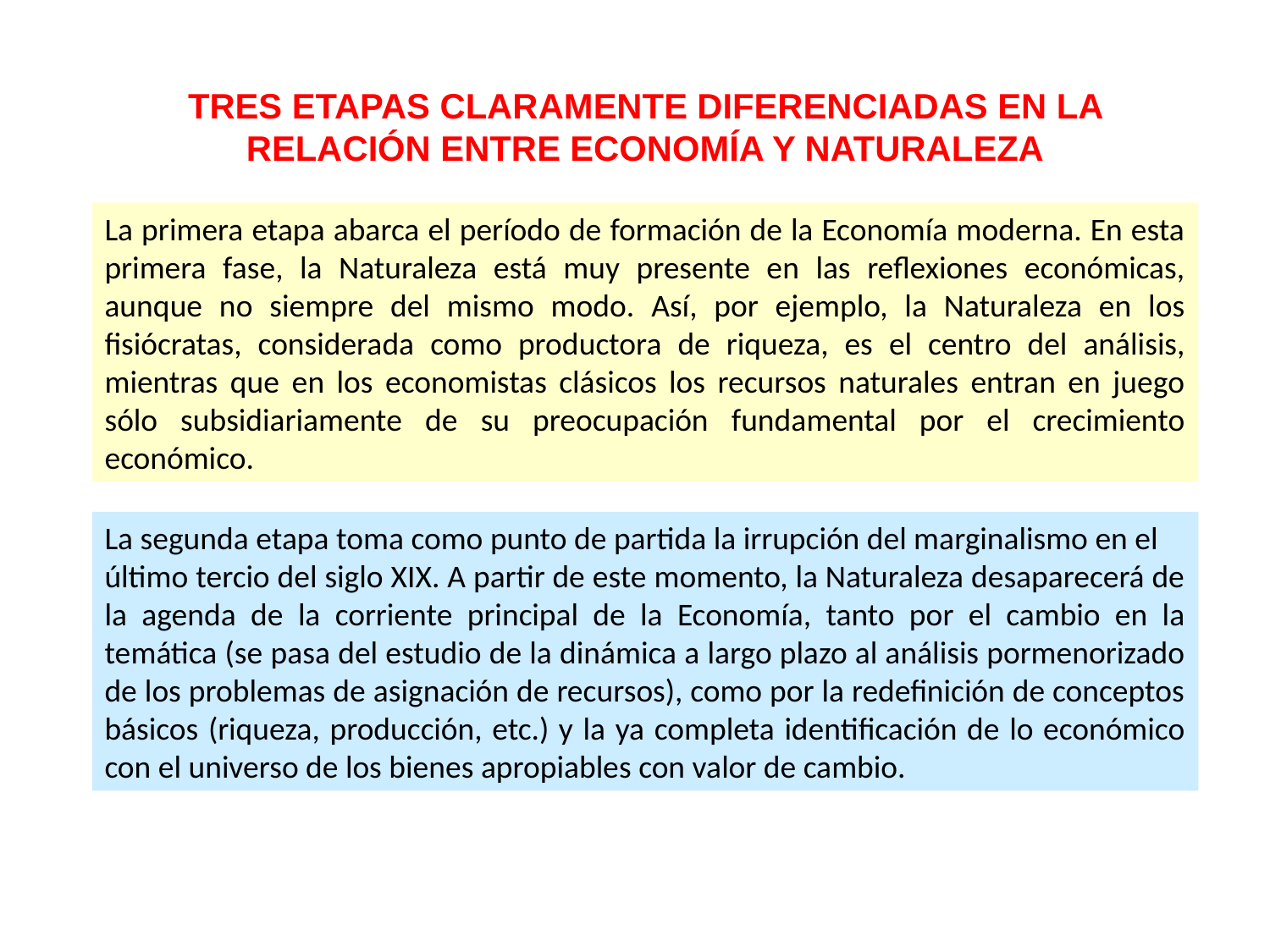

TRES ETAPAS CLARAMENTE DIFERENCIADAS EN LA RELACIÓN ENTRE ECONOMÍA Y NATURALEZA
La primera etapa abarca el período de formación de la Economía moderna. En esta primera fase, la Naturaleza está muy presente en las reflexiones económicas, aunque no siempre del mismo modo. Así, por ejemplo, la Naturaleza en los fisiócratas, considerada como productora de riqueza, es el centro del análisis, mientras que en los economistas clásicos los recursos naturales entran en juego sólo subsidiariamente de su preocupación fundamental por el crecimiento económico.
La segunda etapa toma como punto de partida la irrupción del marginalismo en el
último tercio del siglo XIX. A partir de este momento, la Naturaleza desaparecerá de la agenda de la corriente principal de la Economía, tanto por el cambio en la temática (se pasa del estudio de la dinámica a largo plazo al análisis pormenorizado de los problemas de asignación de recursos), como por la redefinición de conceptos básicos (riqueza, producción, etc.) y la ya completa identificación de lo económico con el universo de los bienes apropiables con valor de cambio.